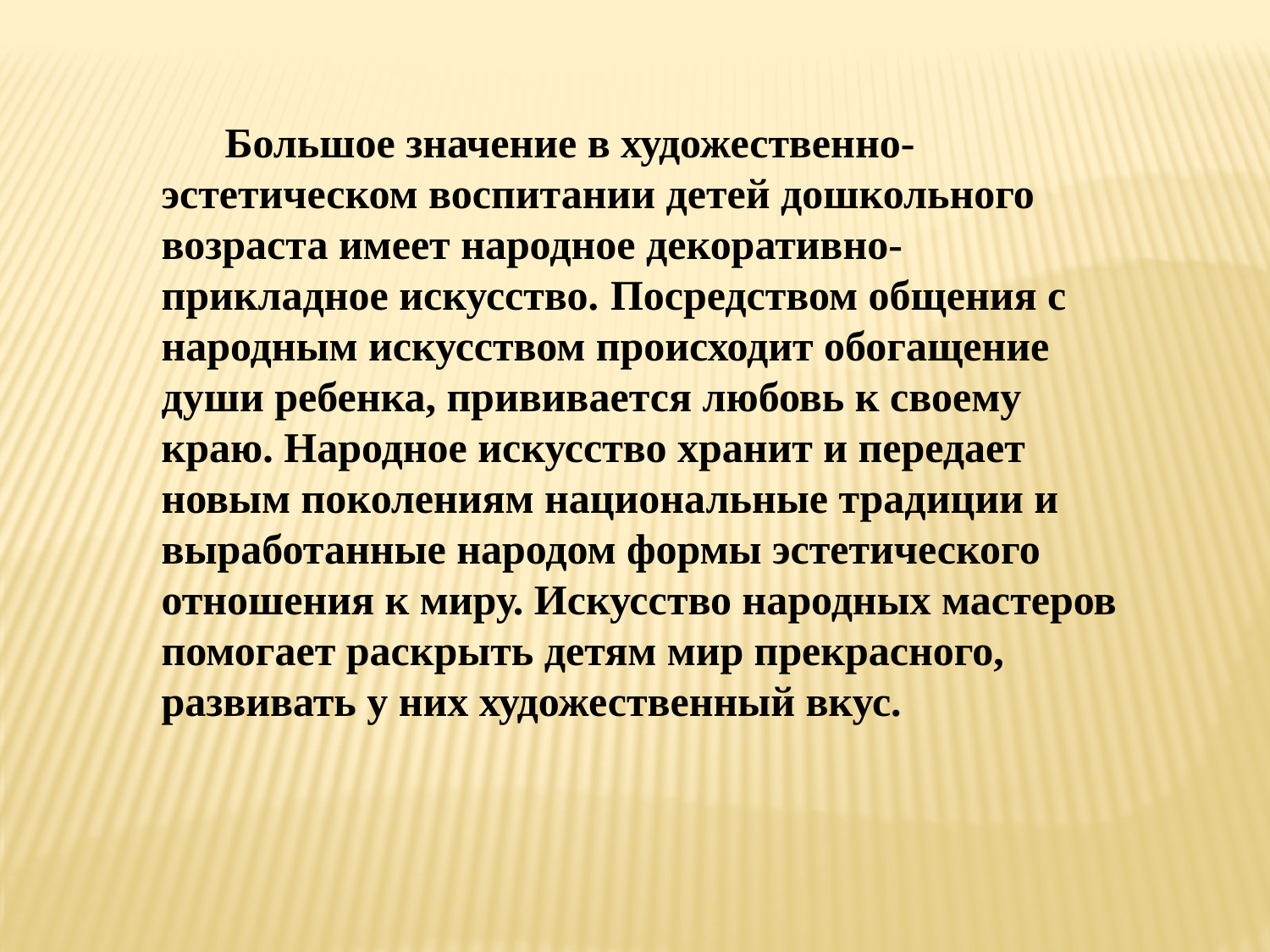

Большое значение в художественно-эстетическом воспитании детей дошкольного возраста имеет народное декоративно-прикладное искусство. Посредством общения с народным искусством происходит обогащение души ребенка, прививается любовь к своему краю. Народное искусство хранит и передает новым поколениям национальные традиции и выработанные народом формы эстетического отношения к миру. Искусство народных мастеров помогает раскрыть детям мир прекрасного, развивать у них художественный вкус.